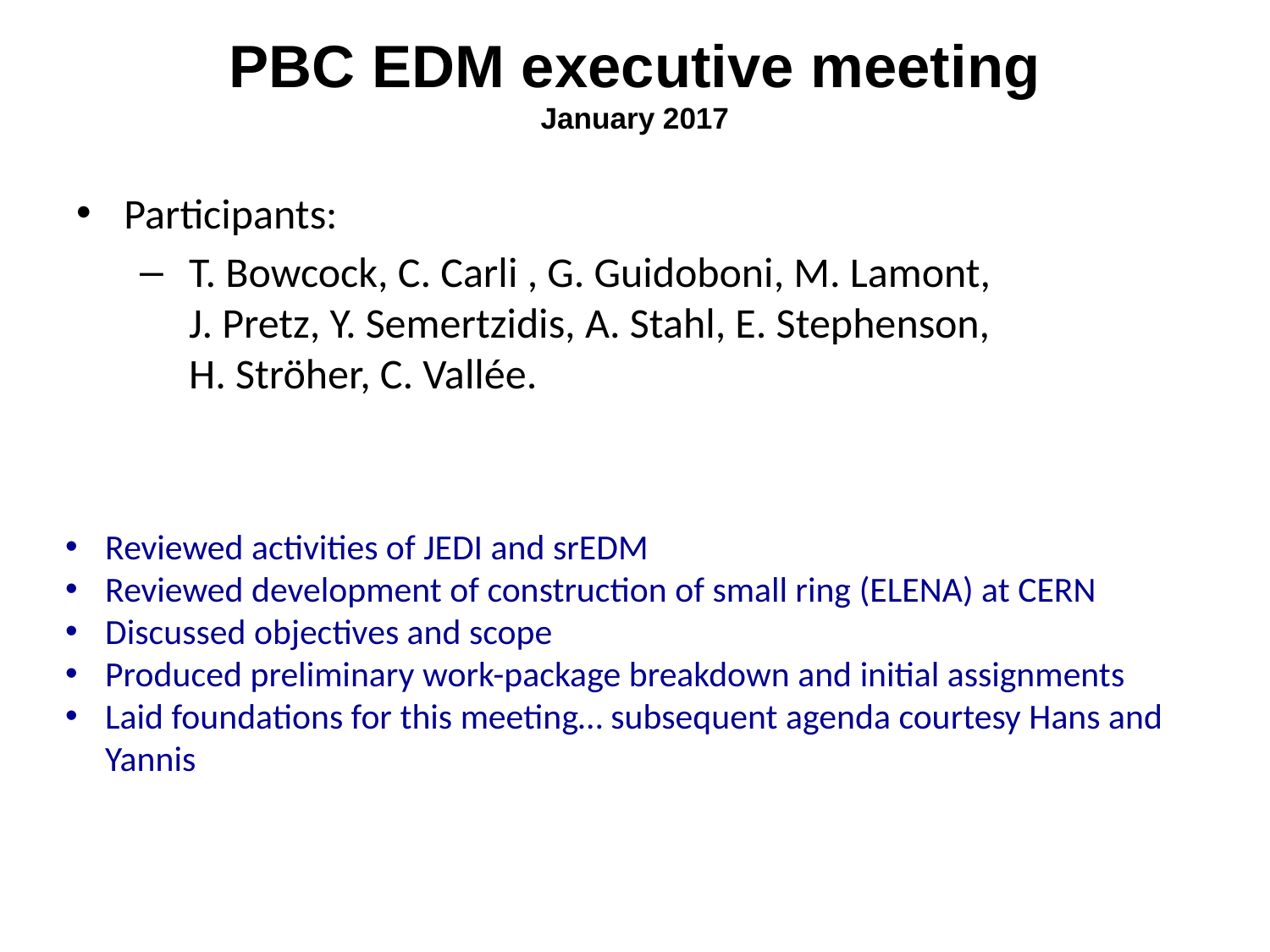

# PBC EDM executive meeting January 2017
Participants:
 T. Bowcock, C. Carli , G. Guidoboni, M. Lamont,
 J. Pretz, Y. Semertzidis, A. Stahl, E. Stephenson,
 H. Ströher, C. Vallée.

Reviewed activities of JEDI and srEDM
Reviewed development of construction of small ring (ELENA) at CERN
Discussed objectives and scope
Produced preliminary work-package breakdown and initial assignments
Laid foundations for this meeting… subsequent agenda courtesy Hans and Yannis